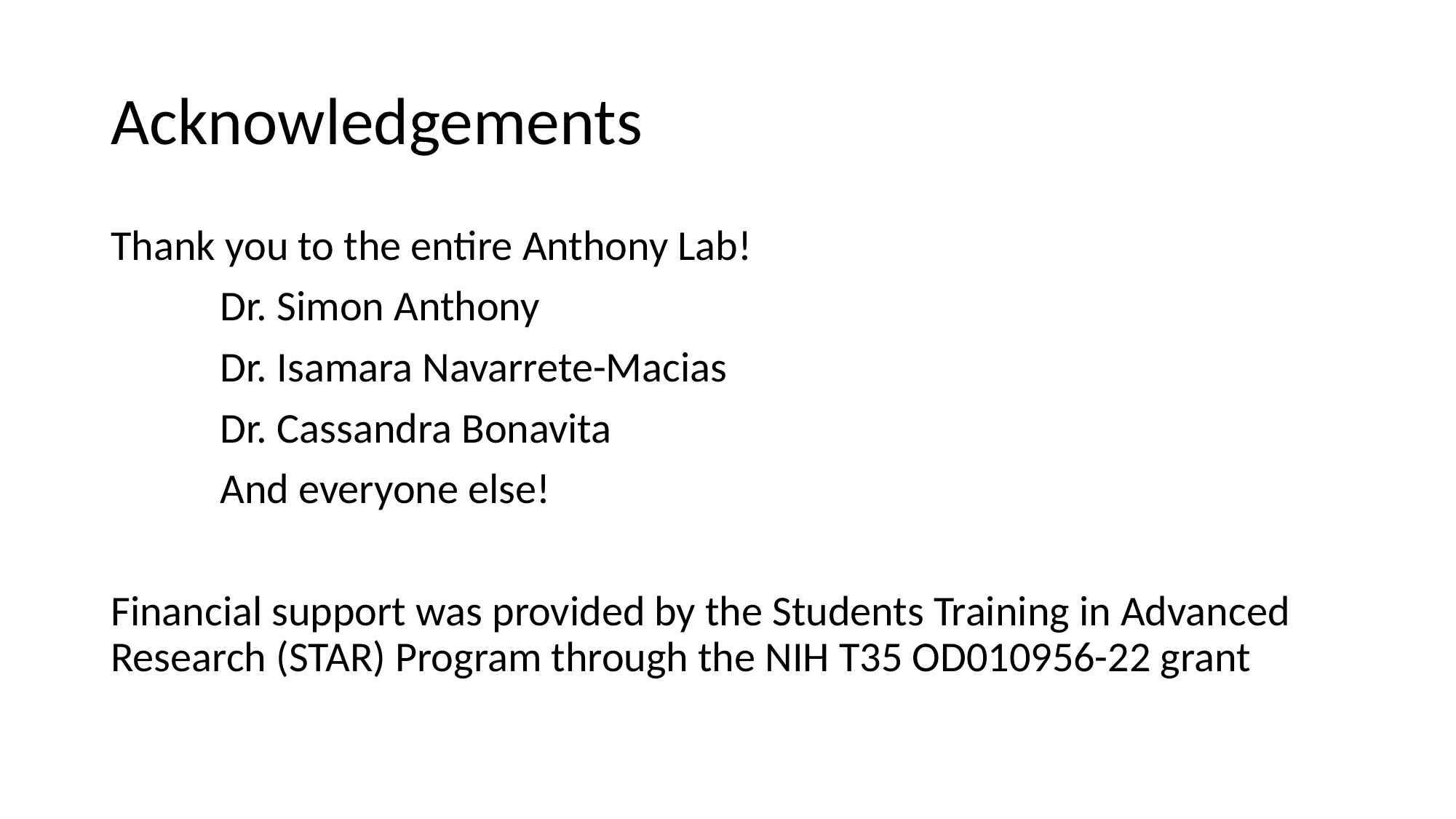

# Acknowledgements
Thank you to the entire Anthony Lab!
	Dr. Simon Anthony
	Dr. Isamara Navarrete-Macias
	Dr. Cassandra Bonavita
	And everyone else!

Financial support was provided by the Students Training in Advanced Research (STAR) Program through the NIH T35 OD010956-22 grant